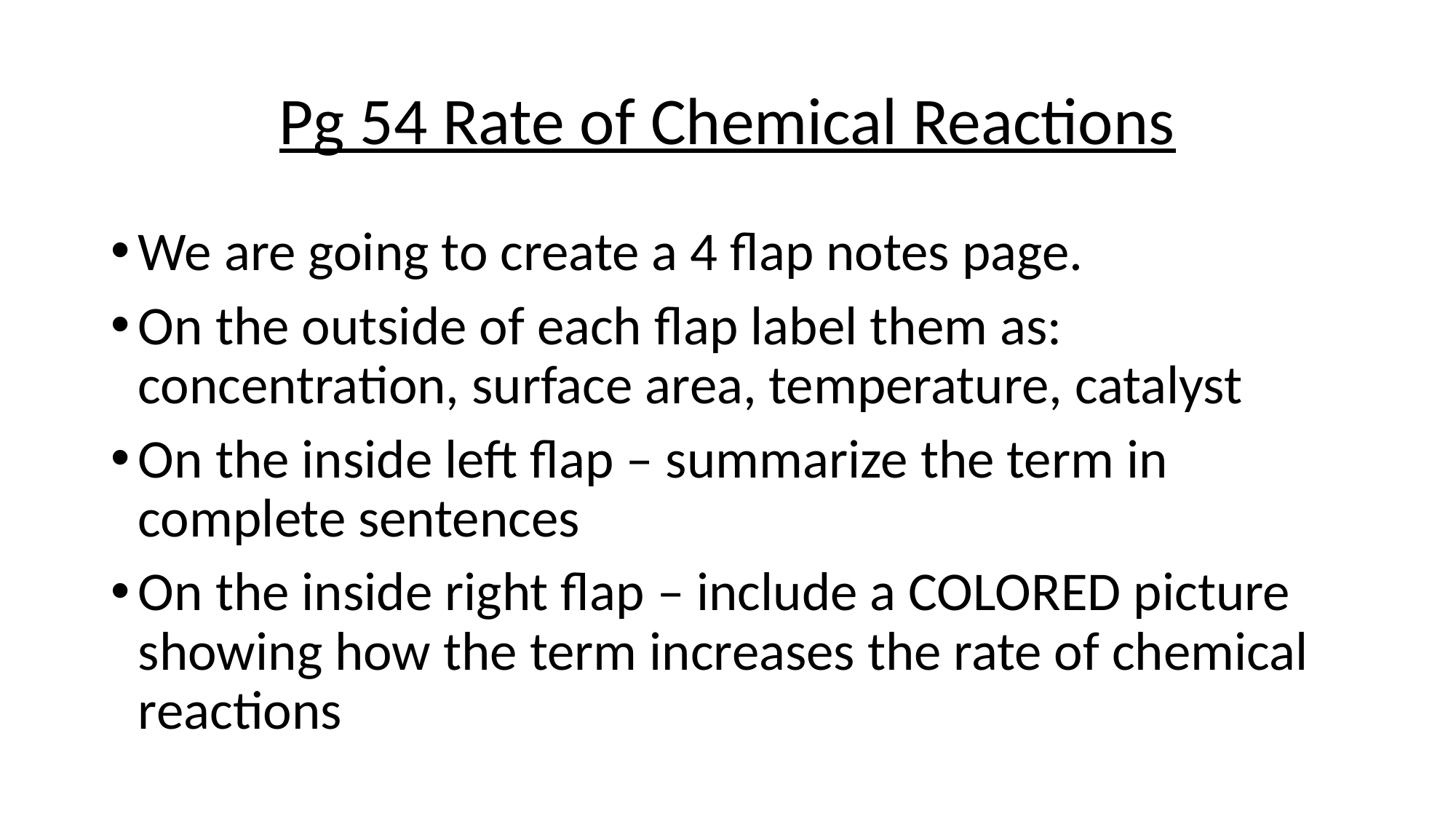

# Pg 54 Rate of Chemical Reactions
We are going to create a 4 flap notes page.
On the outside of each flap label them as: concentration, surface area, temperature, catalyst
On the inside left flap – summarize the term in complete sentences
On the inside right flap – include a COLORED picture showing how the term increases the rate of chemical reactions